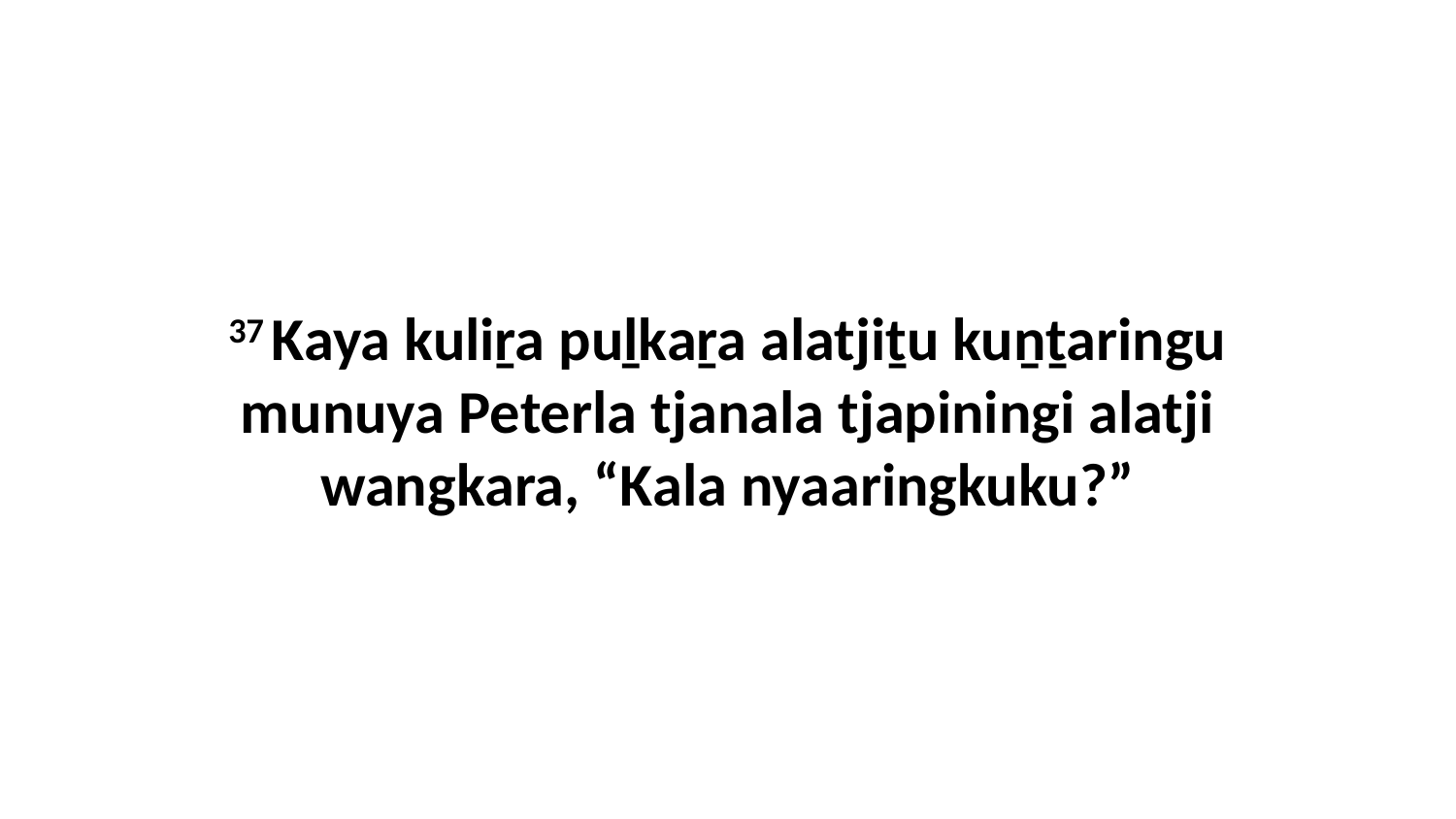

37 Kaya kuliṟa puḻkaṟa alatjiṯu kuṉṯaringu munuya Peterla tjanala tjapiningi alatji wangkara, “Kala nyaaringkuku?”